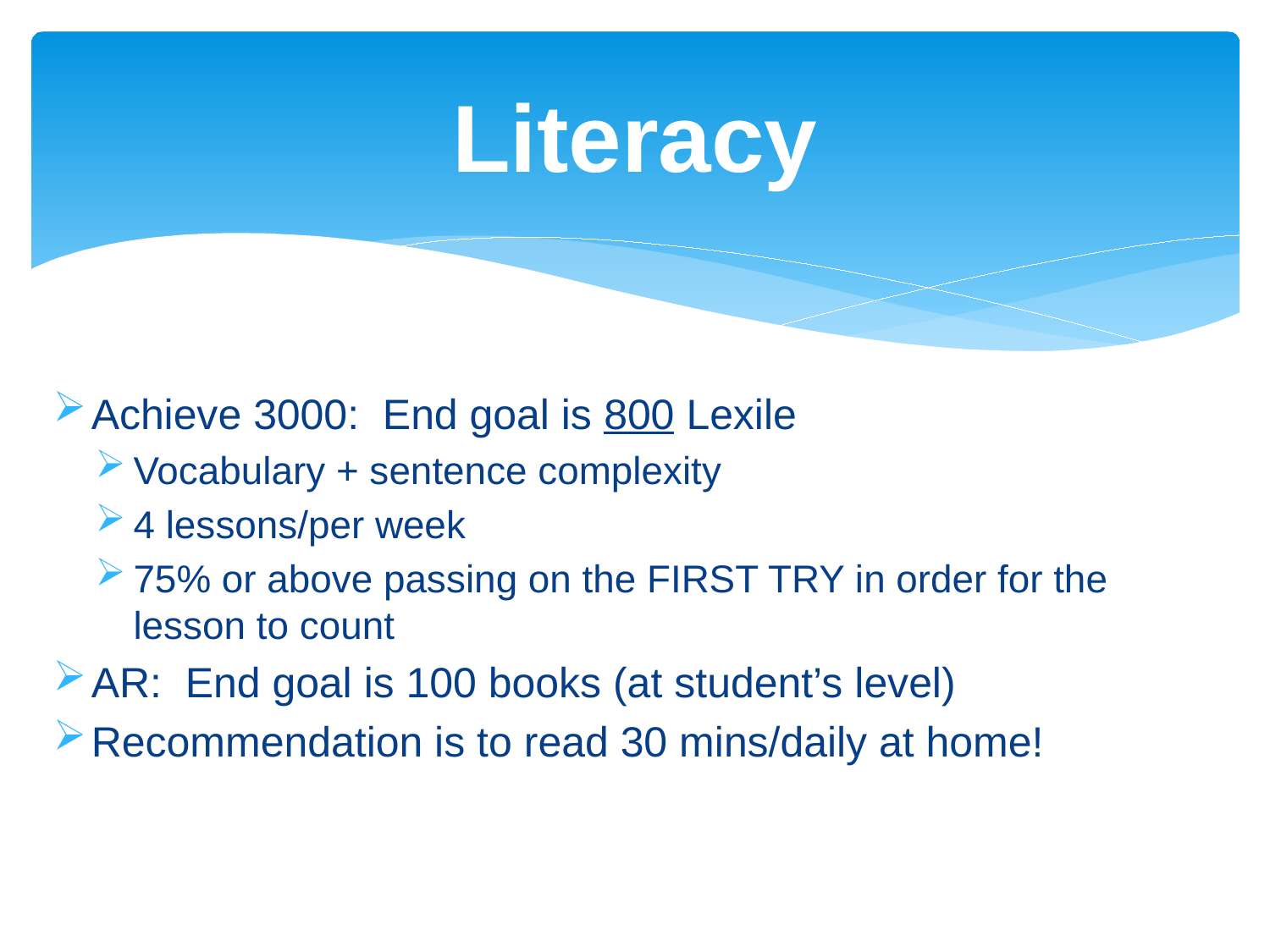

# Literacy
Achieve 3000:  End goal is 800 Lexile
Vocabulary + sentence complexity
4 lessons/per week
75% or above passing on the FIRST TRY in order for the lesson to count
AR:  End goal is 100 books (at student’s level)
Recommendation is to read 30 mins/daily at home!